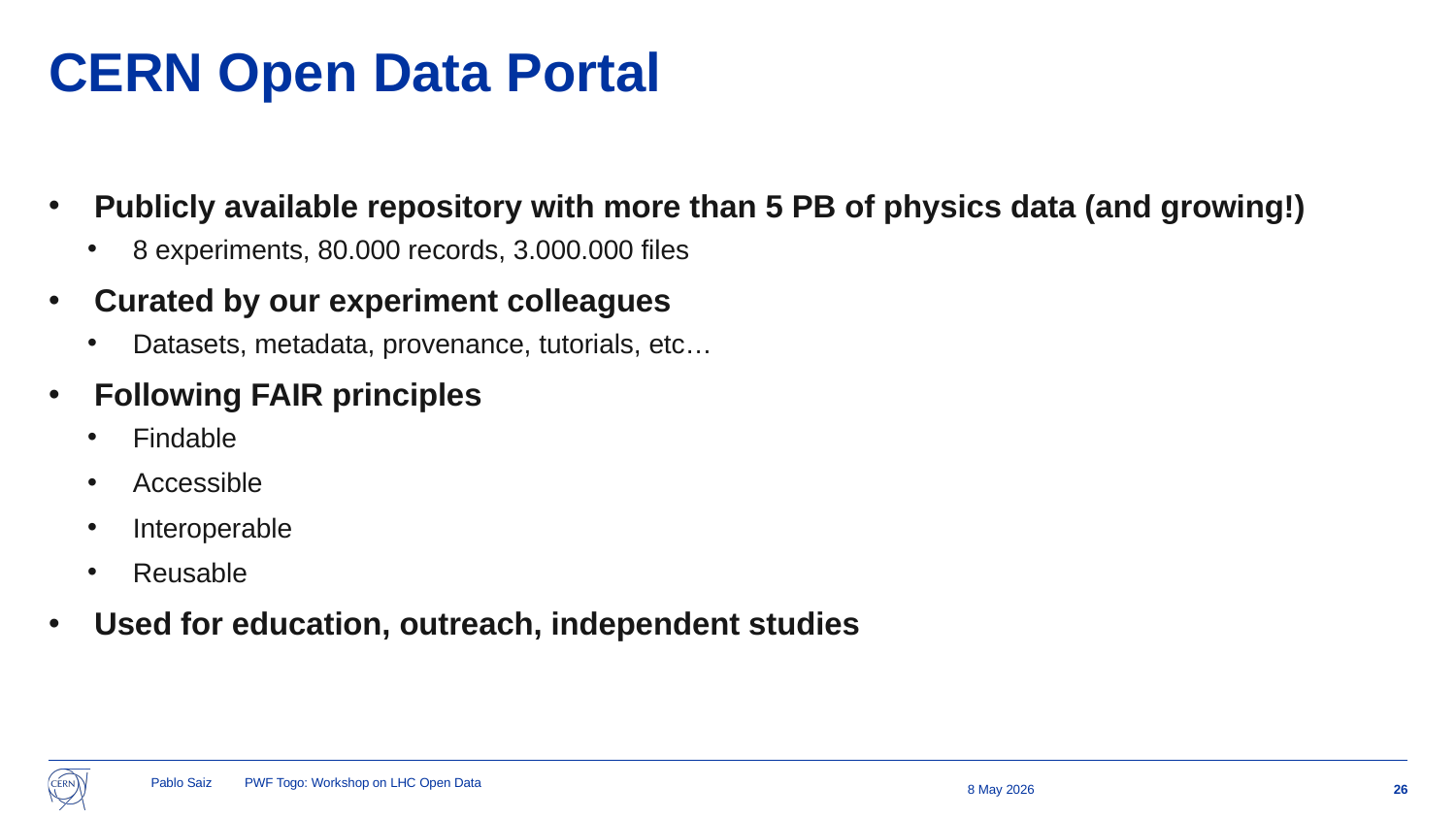

# CERN Open Data Portal
Publicly available repository with more than 5 PB of physics data (and growing!)
8 experiments, 80.000 records, 3.000.000 files
Curated by our experiment colleagues
Datasets, metadata, provenance, tutorials, etc…
Following FAIR principles
Findable
Accessible
Interoperable
Reusable
Used for education, outreach, independent studies
Pablo Saiz         PWF Togo: Workshop on LHC Open Data
8 May 2026
26